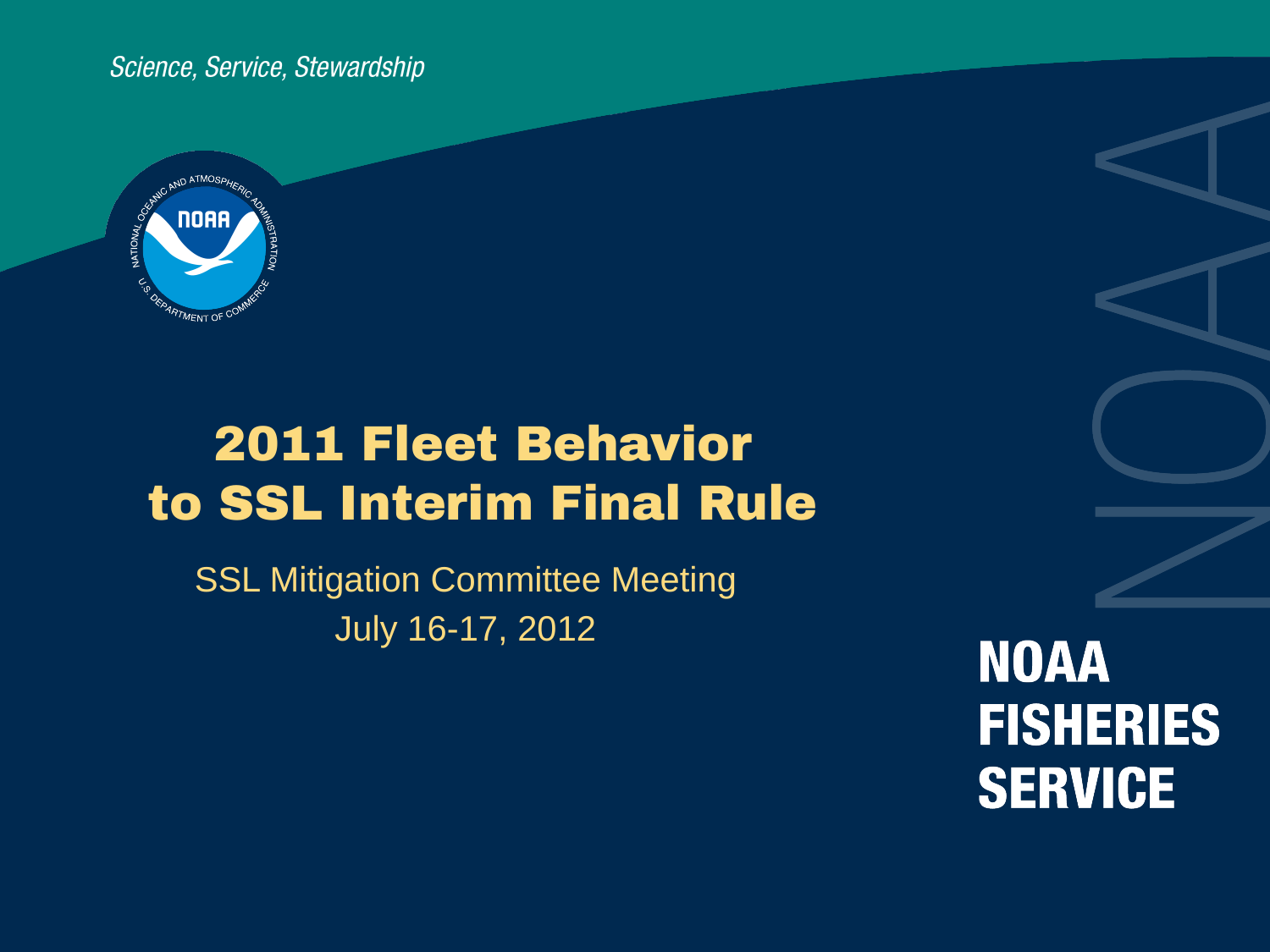

# 2011 Fleet Behavior to SSL Interim Final Rule
SSL Mitigation Committee Meeting
July 16-17, 2012